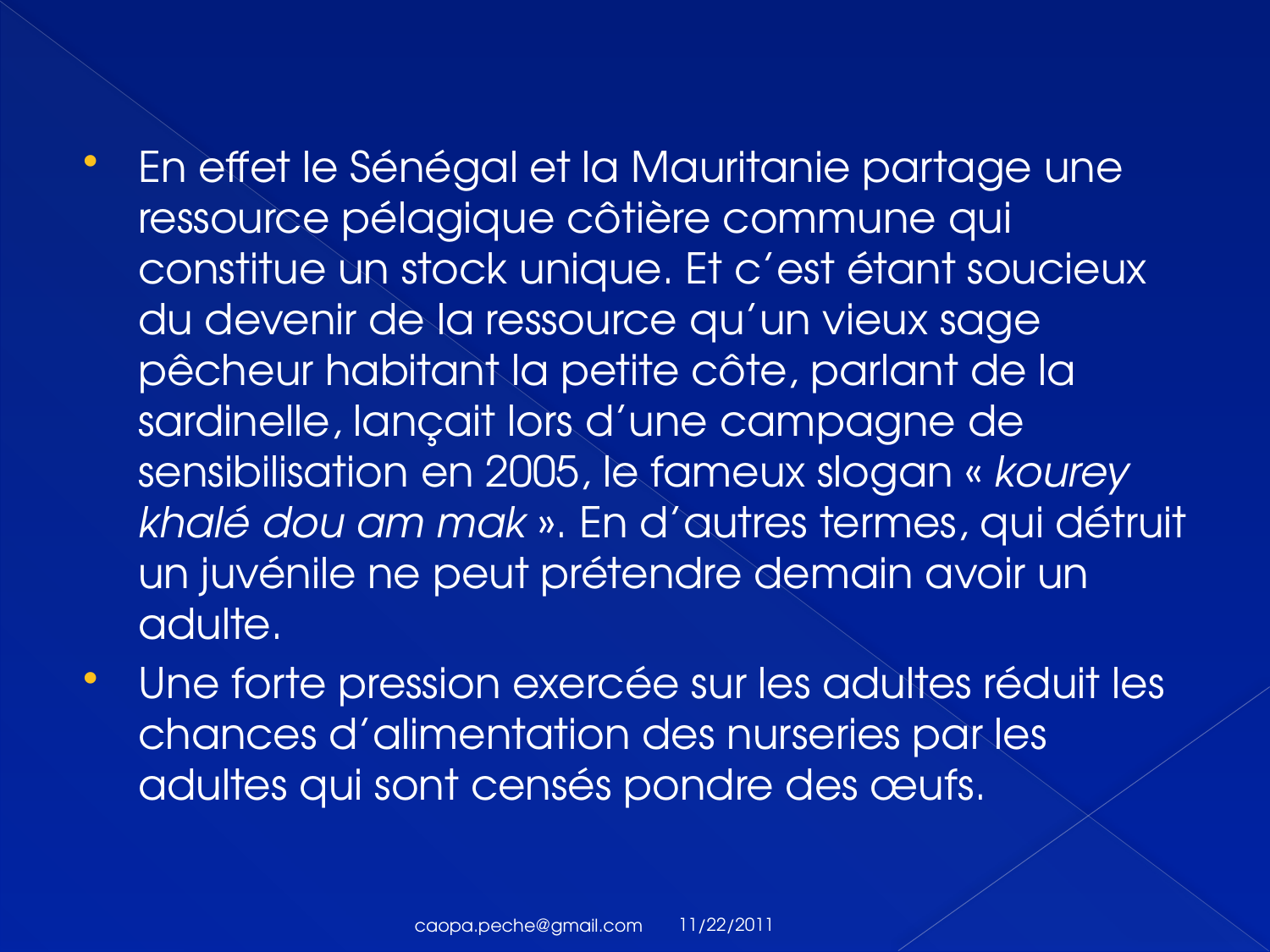

En effet le Sénégal et la Mauritanie partage une ressource pélagique côtière commune qui constitue un stock unique. Et c’est étant soucieux du devenir de la ressource qu’un vieux sage pêcheur habitant la petite côte, parlant de la sardinelle, lançait lors d’une campagne de sensibilisation en 2005, le fameux slogan « kourey khalé dou am mak ». En d’autres termes, qui détruit un juvénile ne peut prétendre demain avoir un adulte.
Une forte pression exercée sur les adultes réduit les chances d’alimentation des nurseries par les adultes qui sont censés pondre des œufs.

11/22/2011
caopa.peche@gmail.com